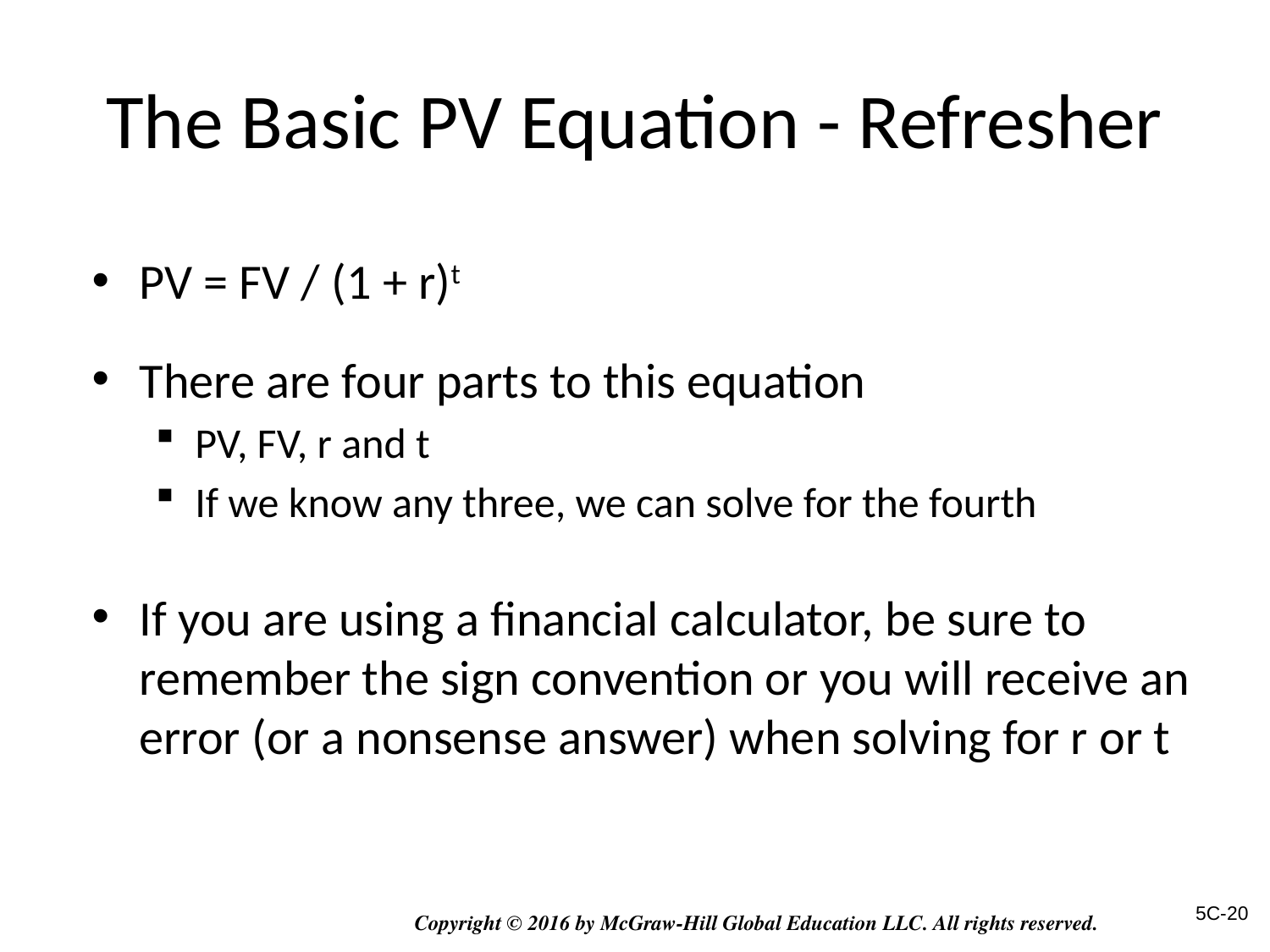

# The Basic PV Equation - Refresher
PV = FV / (1 + r)t

There are four parts to this equation
PV, FV, r and t
If we know any three, we can solve for the fourth

If you are using a financial calculator, be sure to remember the sign convention or you will receive an error (or a nonsense answer) when solving for r or t
5C-20
Copyright © 2016 by McGraw-Hill Global Education LLC. All rights reserved.